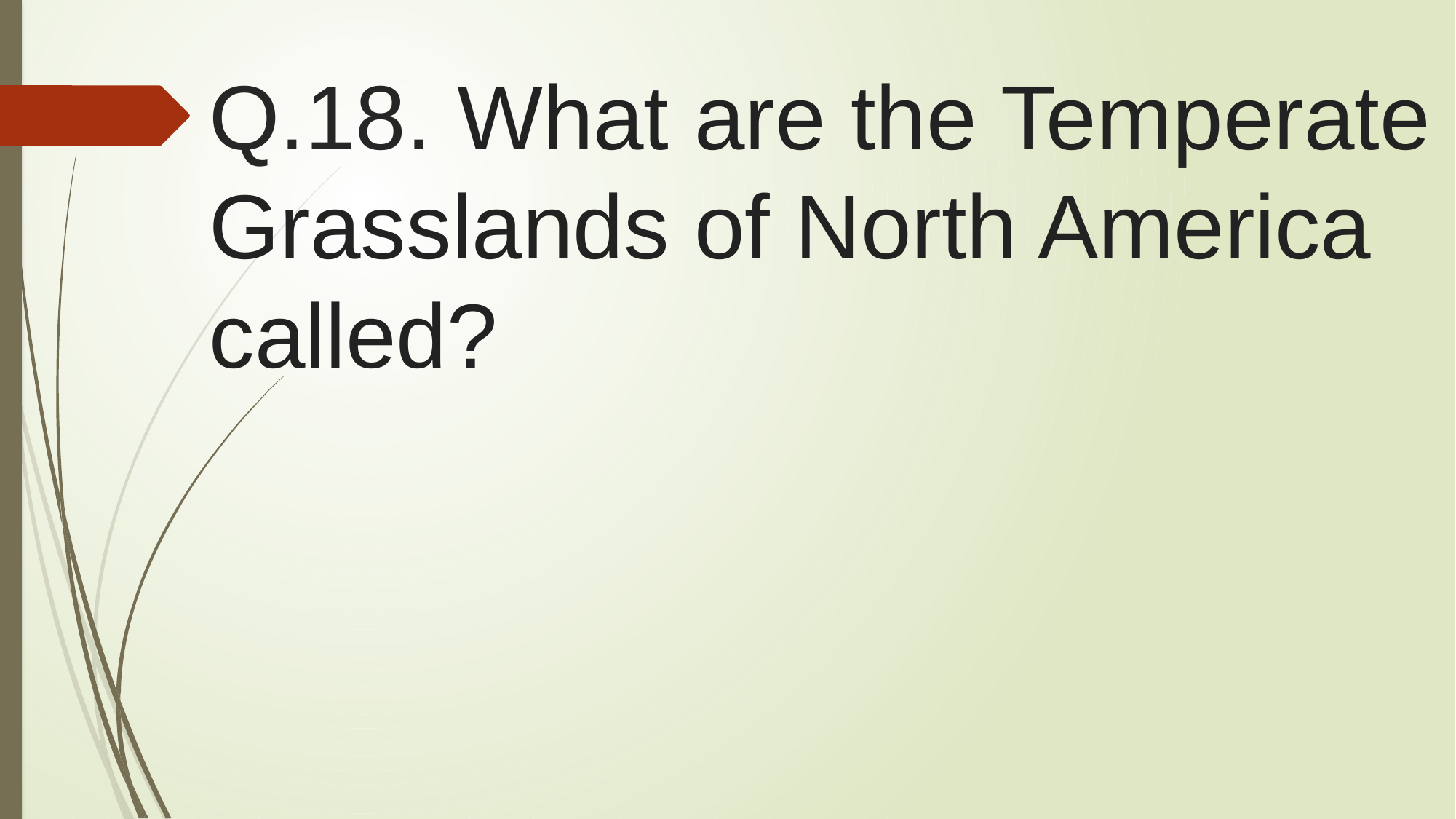

# Q.18. What are the Temperate Grasslands of North America called?